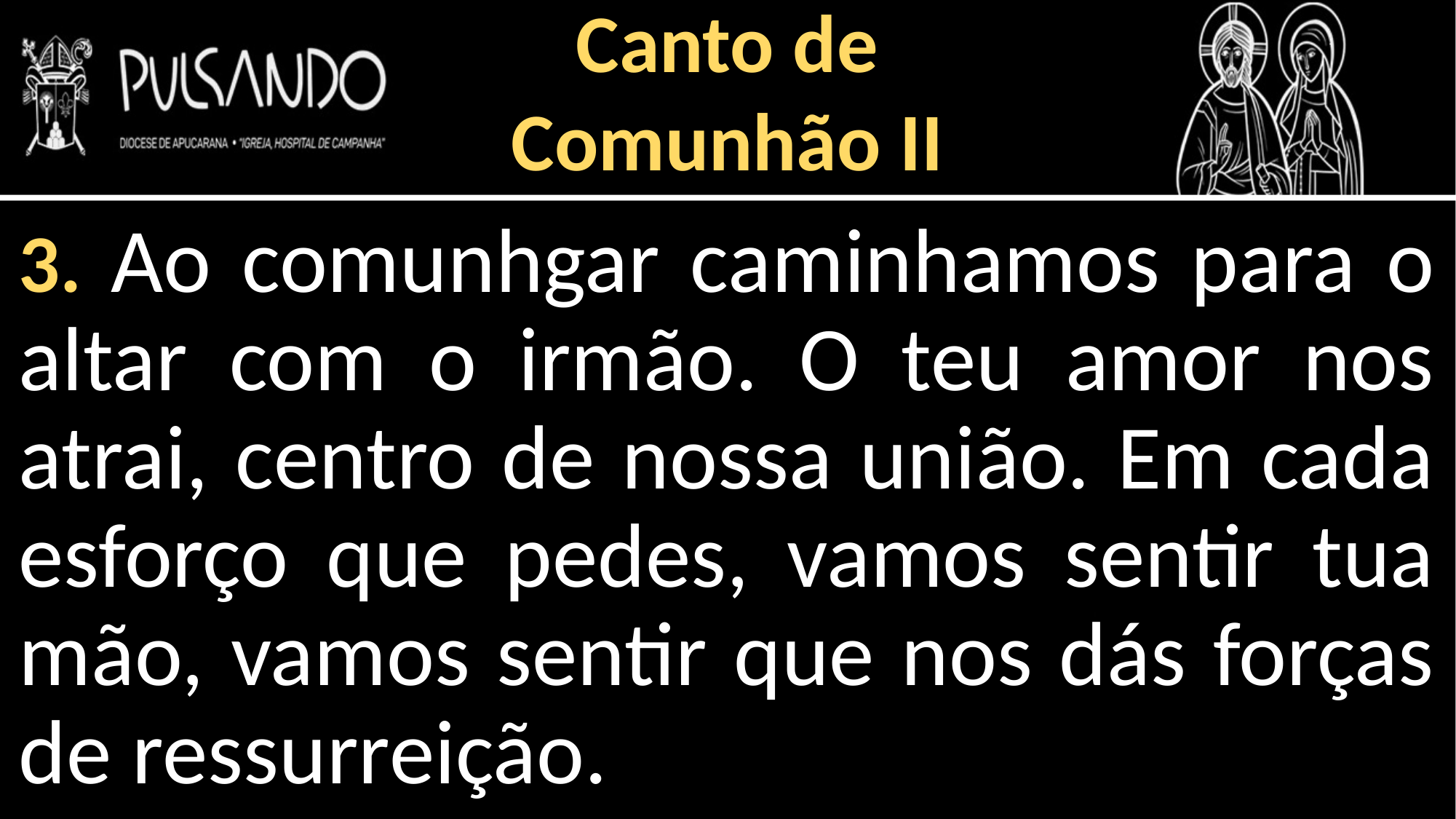

Canto de
Comunhão II
3. Ao comunhgar caminhamos para o altar com o irmão. O teu amor nos atrai, centro de nossa união. Em cada esforço que pedes, vamos sentir tua mão, vamos sentir que nos dás forças de ressurreição.